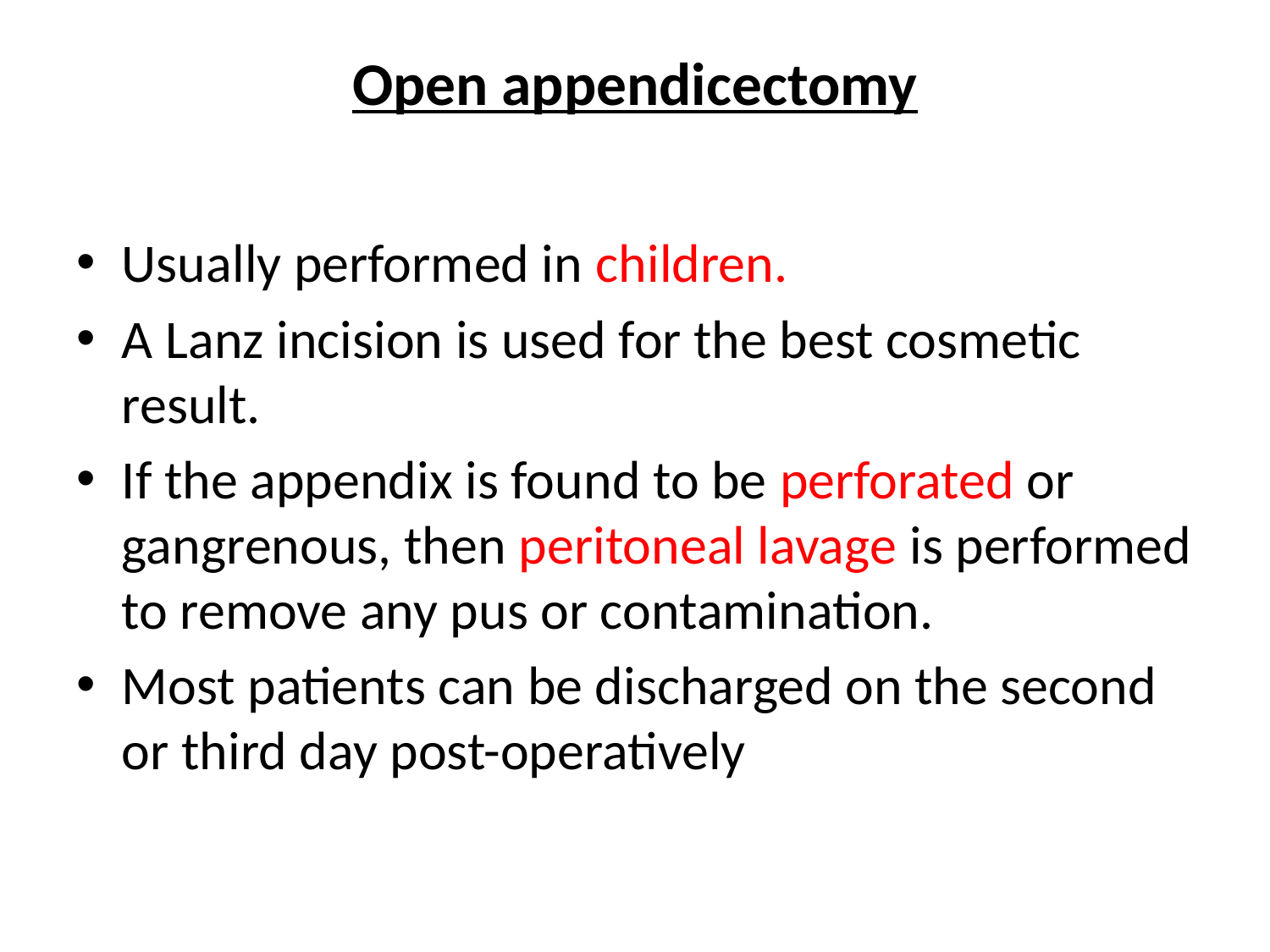

# Open appendicectomy
Usually performed in children.
A Lanz incision is used for the best cosmetic result.
If the appendix is found to be perforated or gangrenous, then peritoneal lavage is performed to remove any pus or contamination.
Most patients can be discharged on the second or third day post-operatively